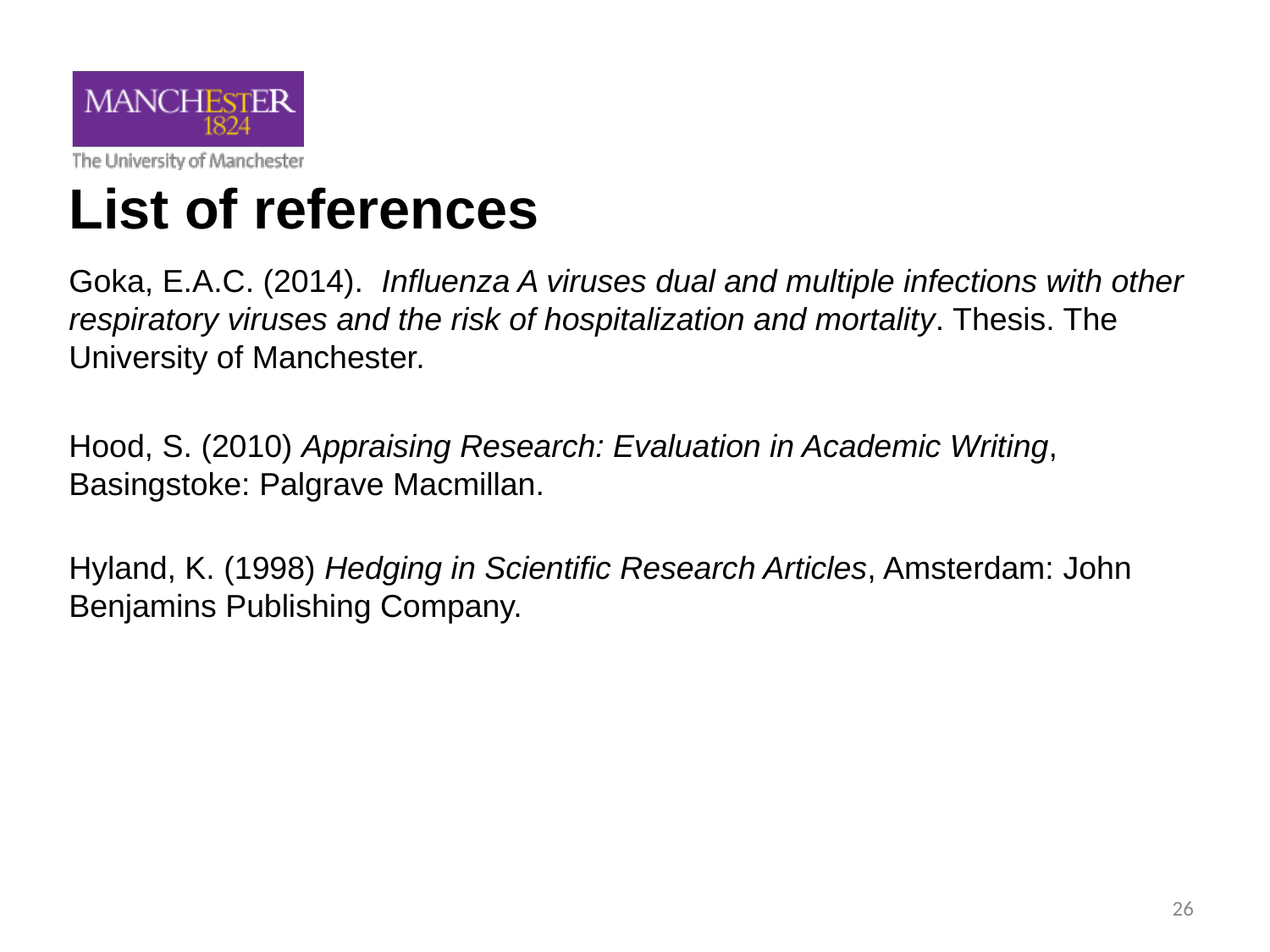

# List of references
Goka, E.A.C. (2014).  Influenza A viruses dual and multiple infections with other respiratory viruses and the risk of hospitalization and mortality. Thesis. The University of Manchester.

Hood, S. (2010) Appraising Research: Evaluation in Academic Writing, Basingstoke: Palgrave Macmillan.

Hyland, K. (1998) Hedging in Scientific Research Articles, Amsterdam: John Benjamins Publishing Company.

26